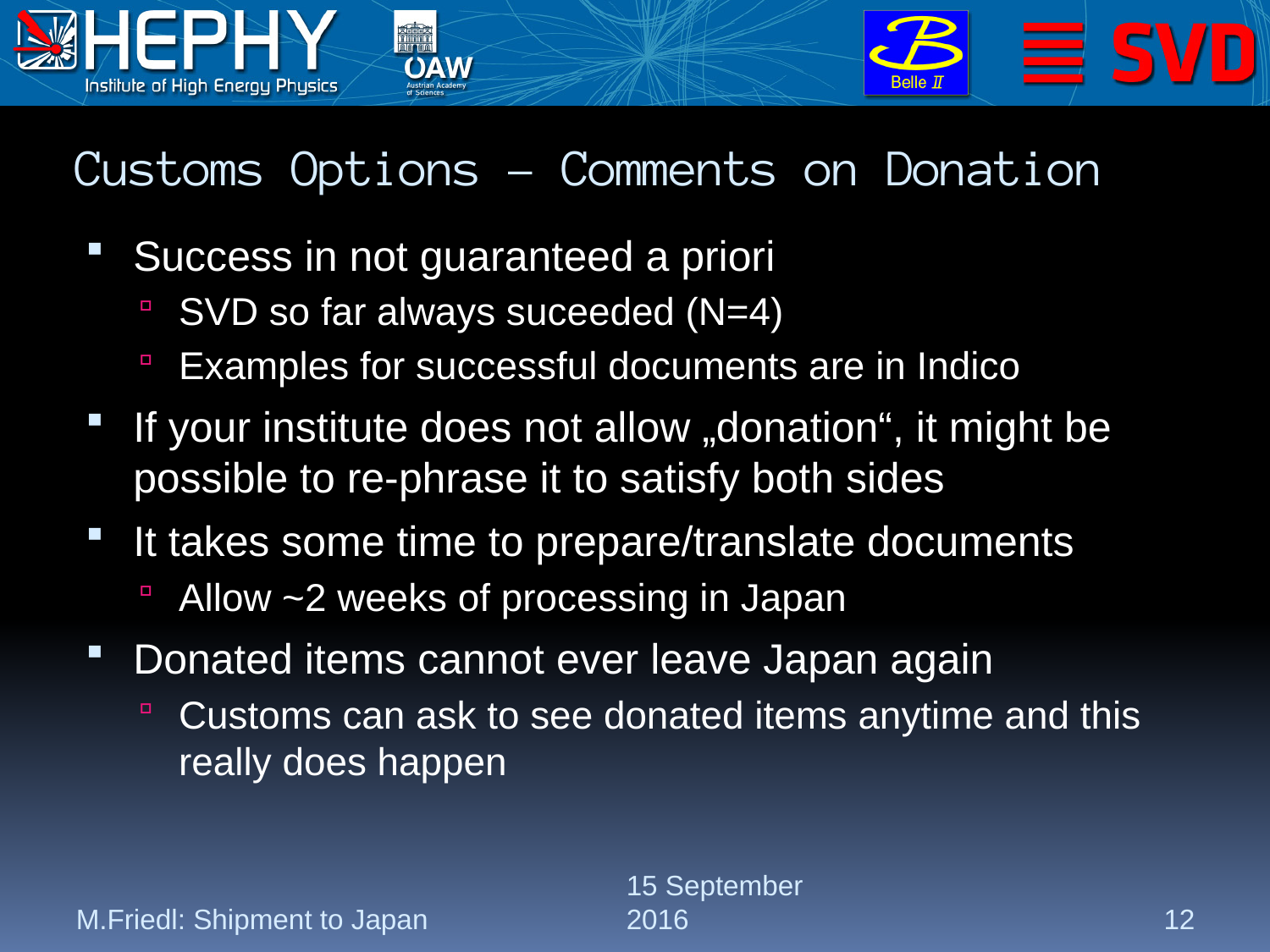

# Customs Options – Comments on Donation
Success in not guaranteed a priori
SVD so far always suceeded (N=4)
Examples for successful documents are in Indico
If your institute does not allow „donation“, it might be possible to re-phrase it to satisfy both sides
It takes some time to prepare/translate documents
Allow ~2 weeks of processing in Japan
Donated items cannot ever leave Japan again
Customs can ask to see donated items anytime and this really does happen
M.Friedl: Shipment to Japan
15 September 2016
12